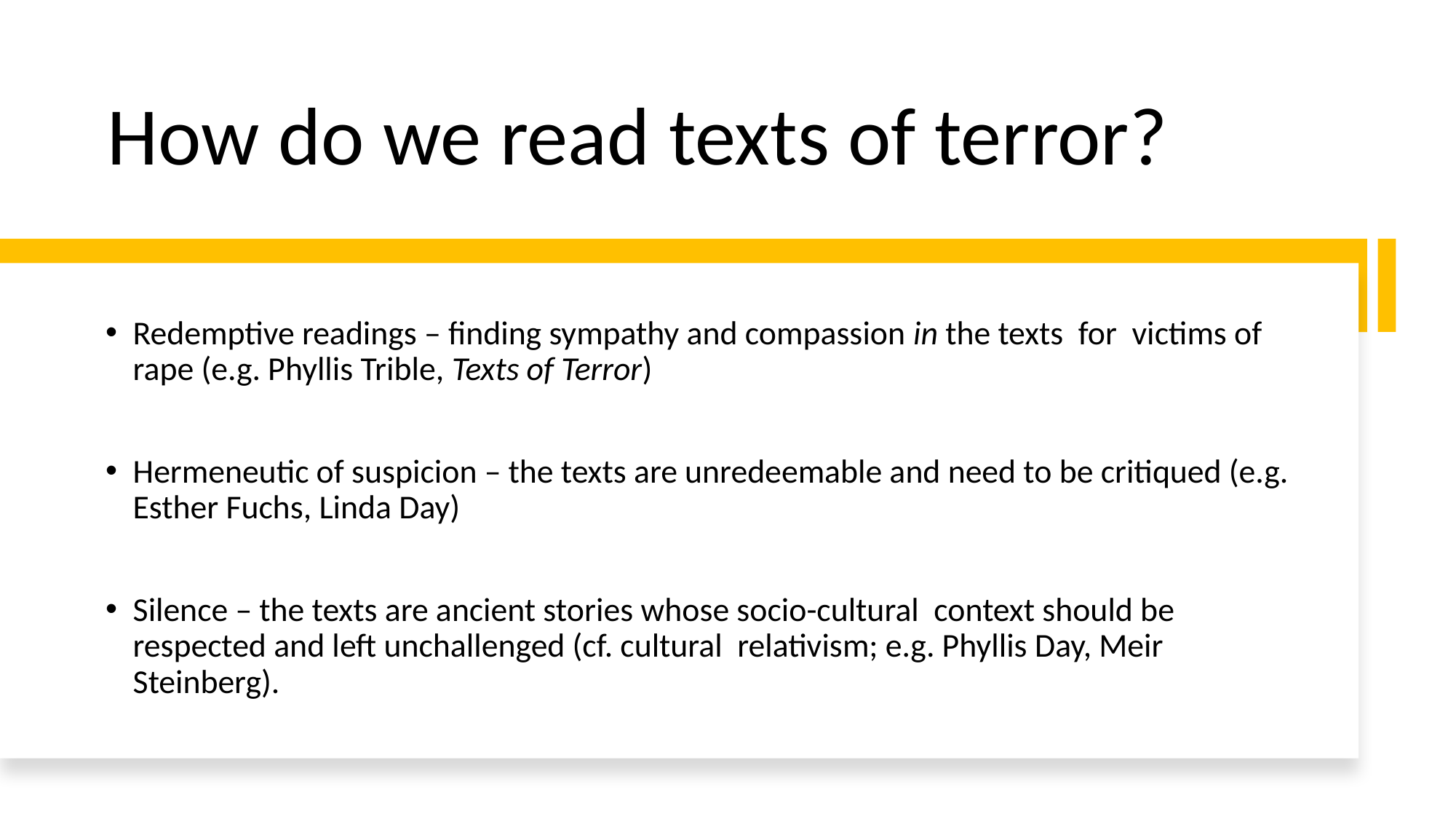

# How do we read texts of terror?

Redemptive readings – finding sympathy and compassion in the texts  for  victims of rape (e.g. Phyllis Trible, Texts of Terror)

Hermeneutic of suspicion – the texts are unredeemable and need to be critiqued (e.g. Esther Fuchs, Linda Day)

Silence – the texts are ancient stories whose socio-cultural  context should be respected and left unchallenged (cf. cultural  relativism; e.g. Phyllis Day, Meir Steinberg).